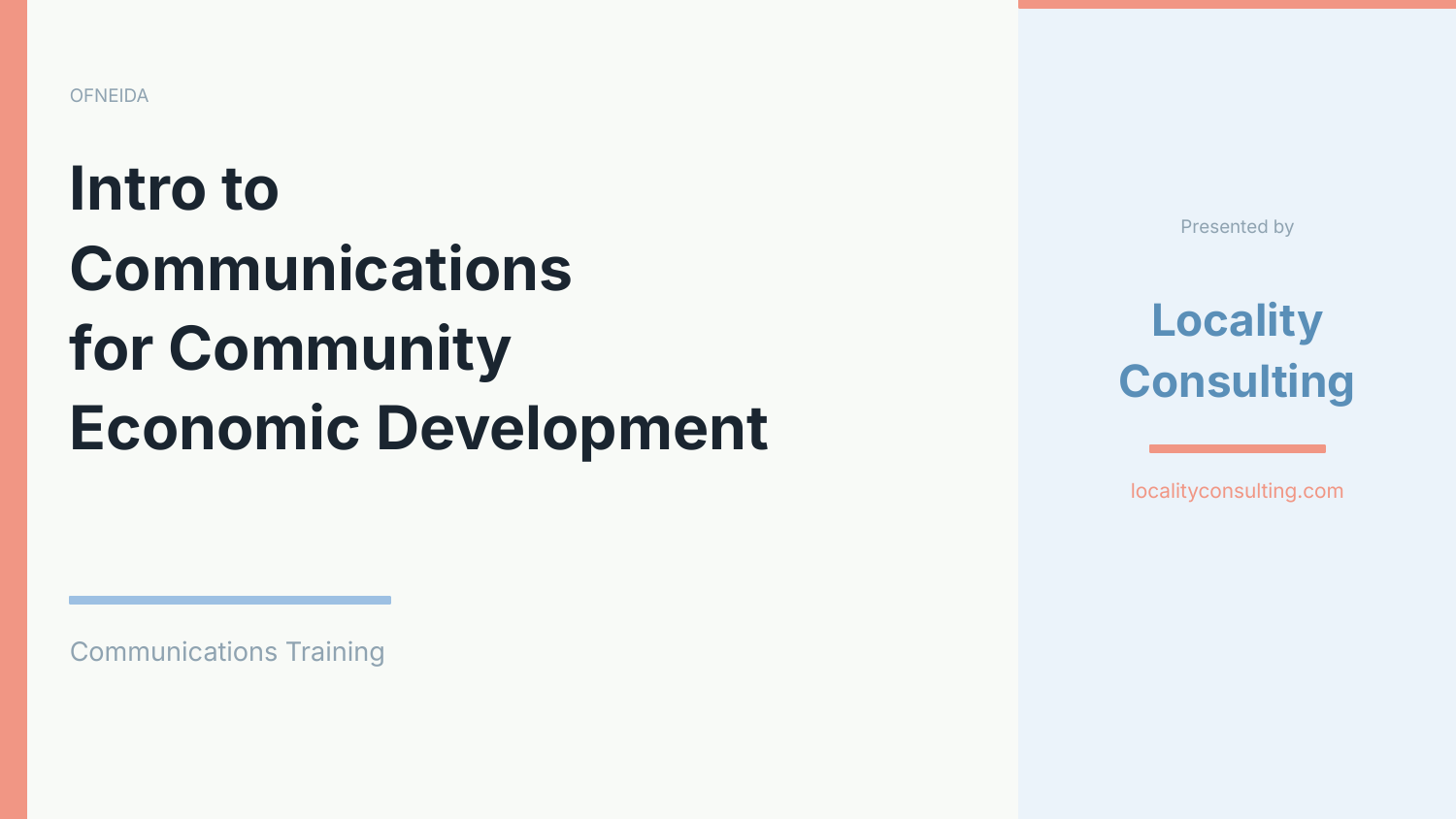

OFNEIDA
Intro to
Communications
for Community
Economic Development
Presented by
Locality
Consulting

localityconsulting.com

Communications Training